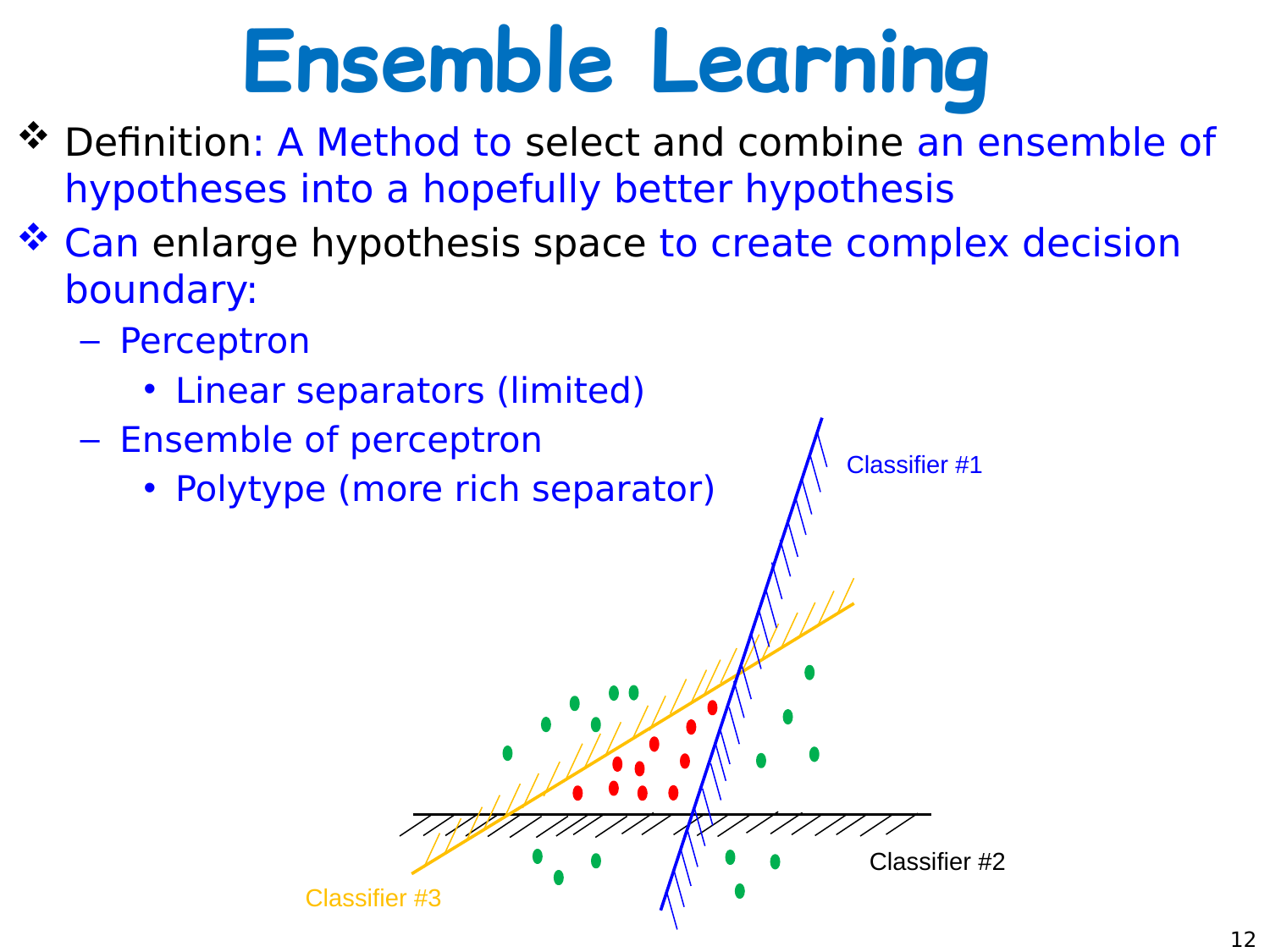

# Ensemble Learning
Definition: A Method to select and combine an ensemble of hypotheses into a hopefully better hypothesis
Can enlarge hypothesis space to create complex decision boundary:
Perceptron
Linear separators (limited)
Ensemble of perceptron
Polytype (more rich separator)
Classifier #1

Classifier #2
Classifier #3
12